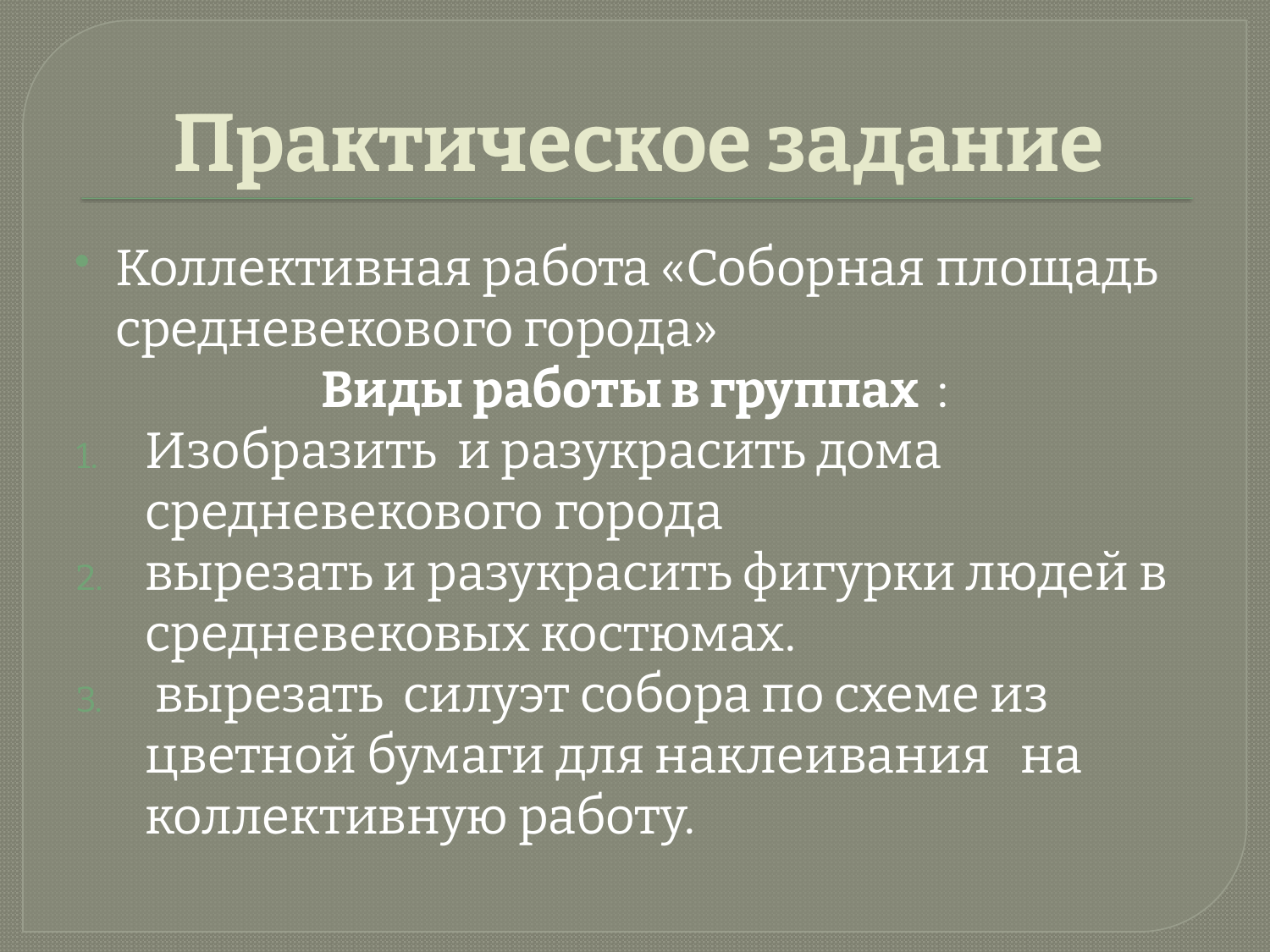

# Практическое задание
Коллективная работа «Соборная площадь средневекового города»
Виды работы в группах  :
Изобразить  и разукрасить дома средневекового города
вырезать и разукрасить фигурки людей в средневековых костюмах.
 вырезать  силуэт собора по схеме из цветной бумаги для наклеивания   на коллективную работу.